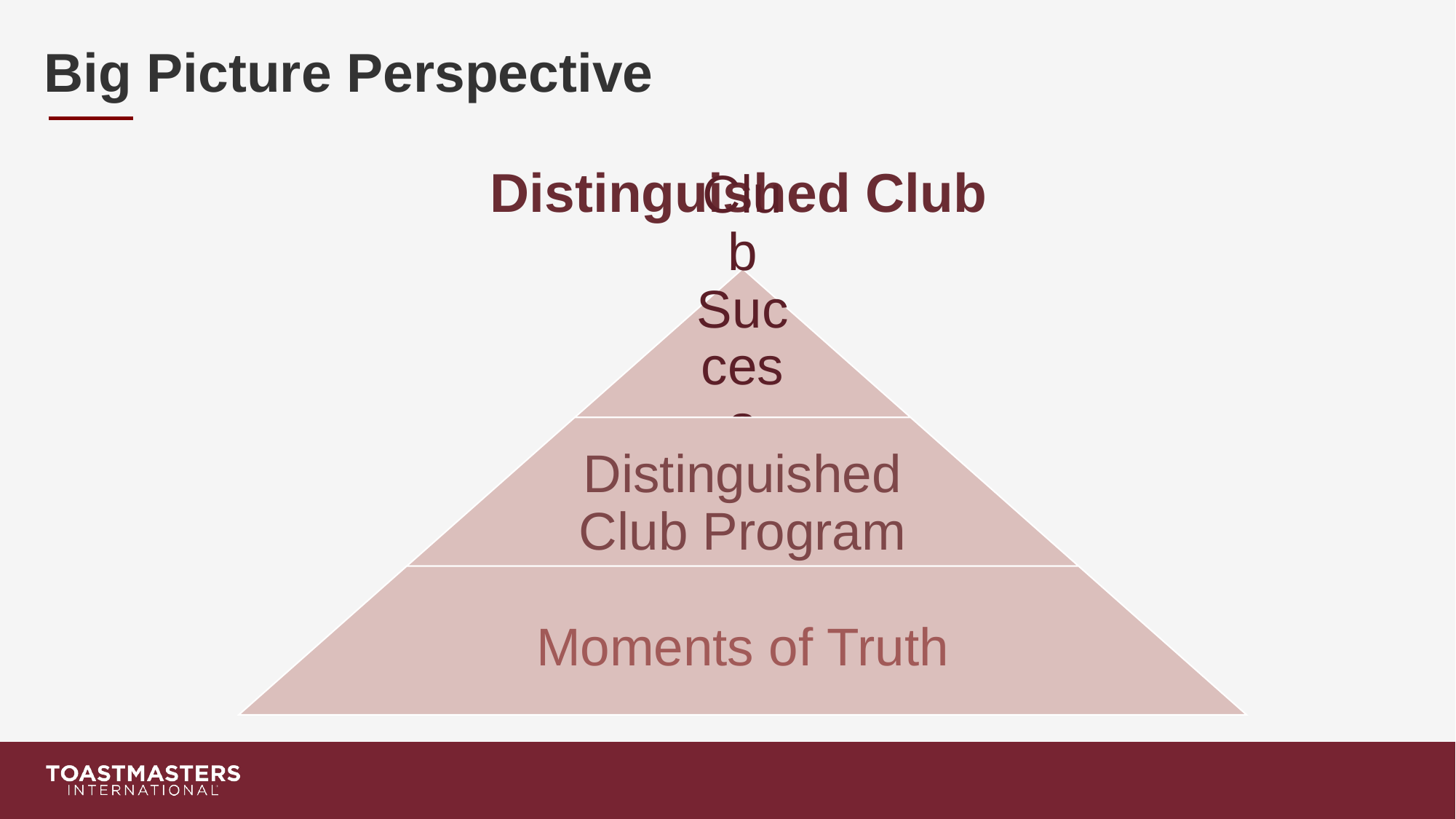

# Big Picture Perspective
Distinguished Club
Club Success Plan
Distinguished Club Program
Moments of Truth